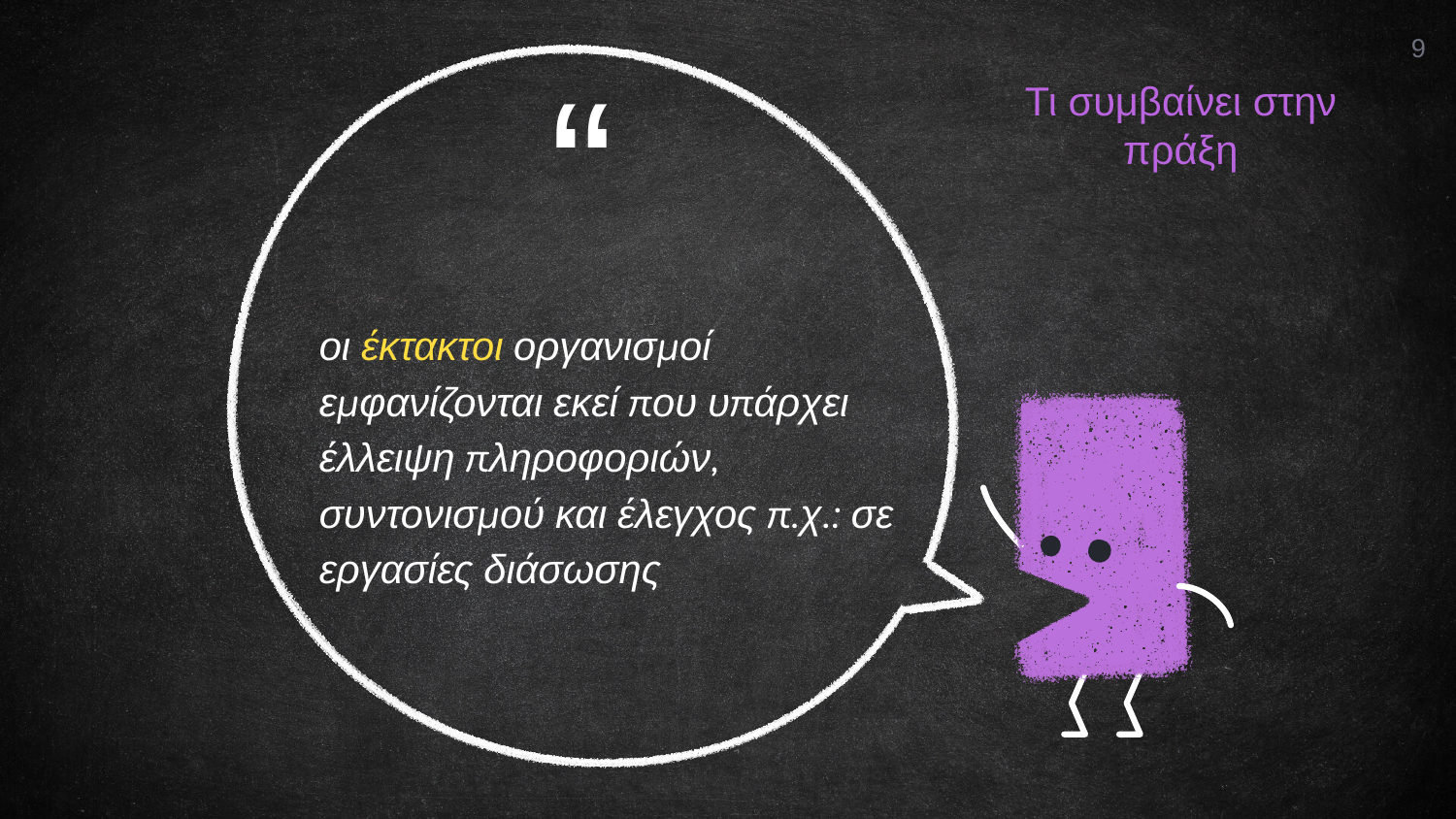

9
Τι συμβαίνει στην πράξη
οι έκτακτοι οργανισμοί εμφανίζονται εκεί που υπάρχει έλλειψη πληροφοριών, συντονισμού και έλεγχος π.χ.: σε εργασίες διάσωσης